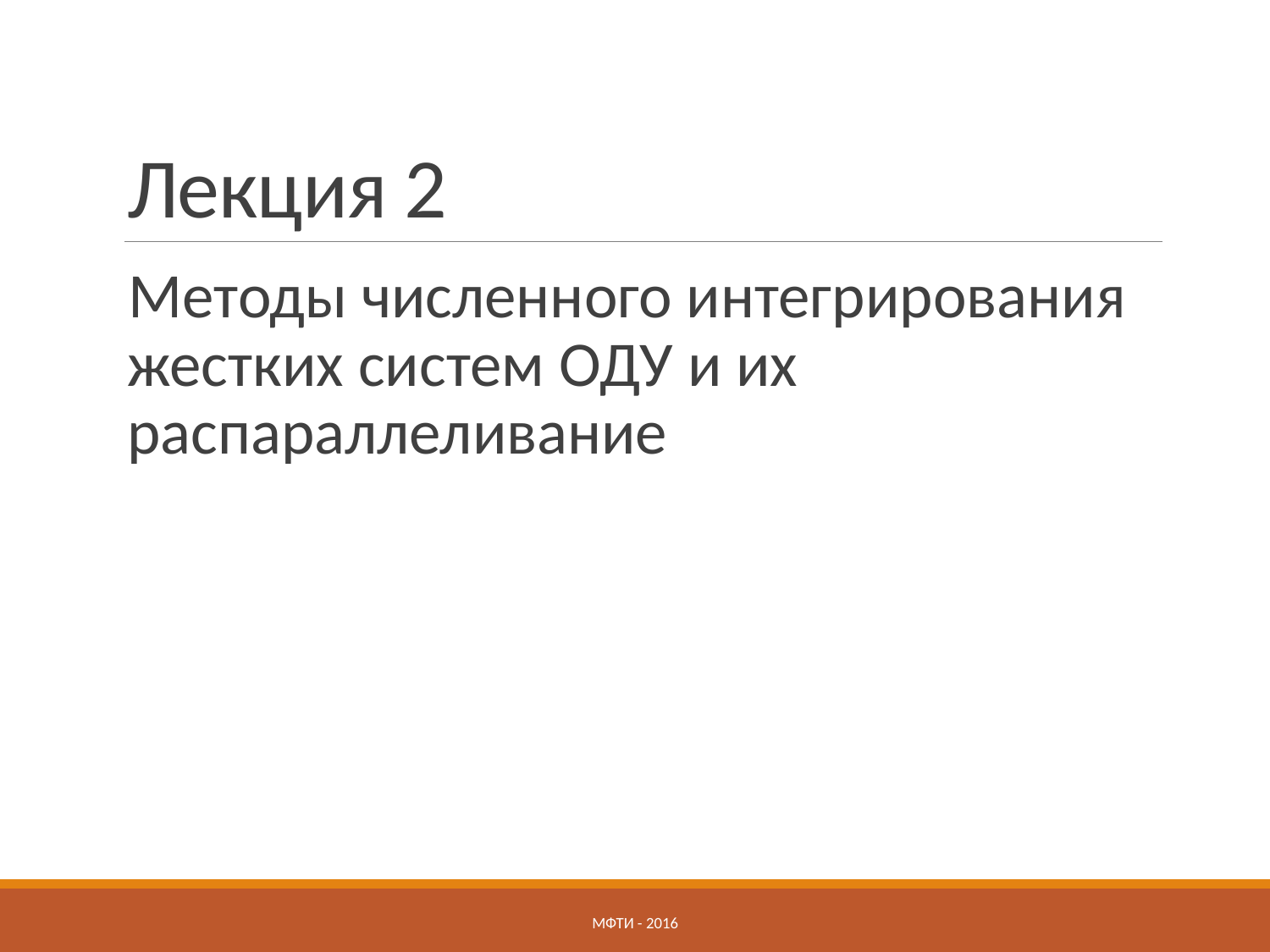

# Лекция 2
Методы численного интегрирования жестких систем ОДУ и их распараллеливание
МФТИ - 2016